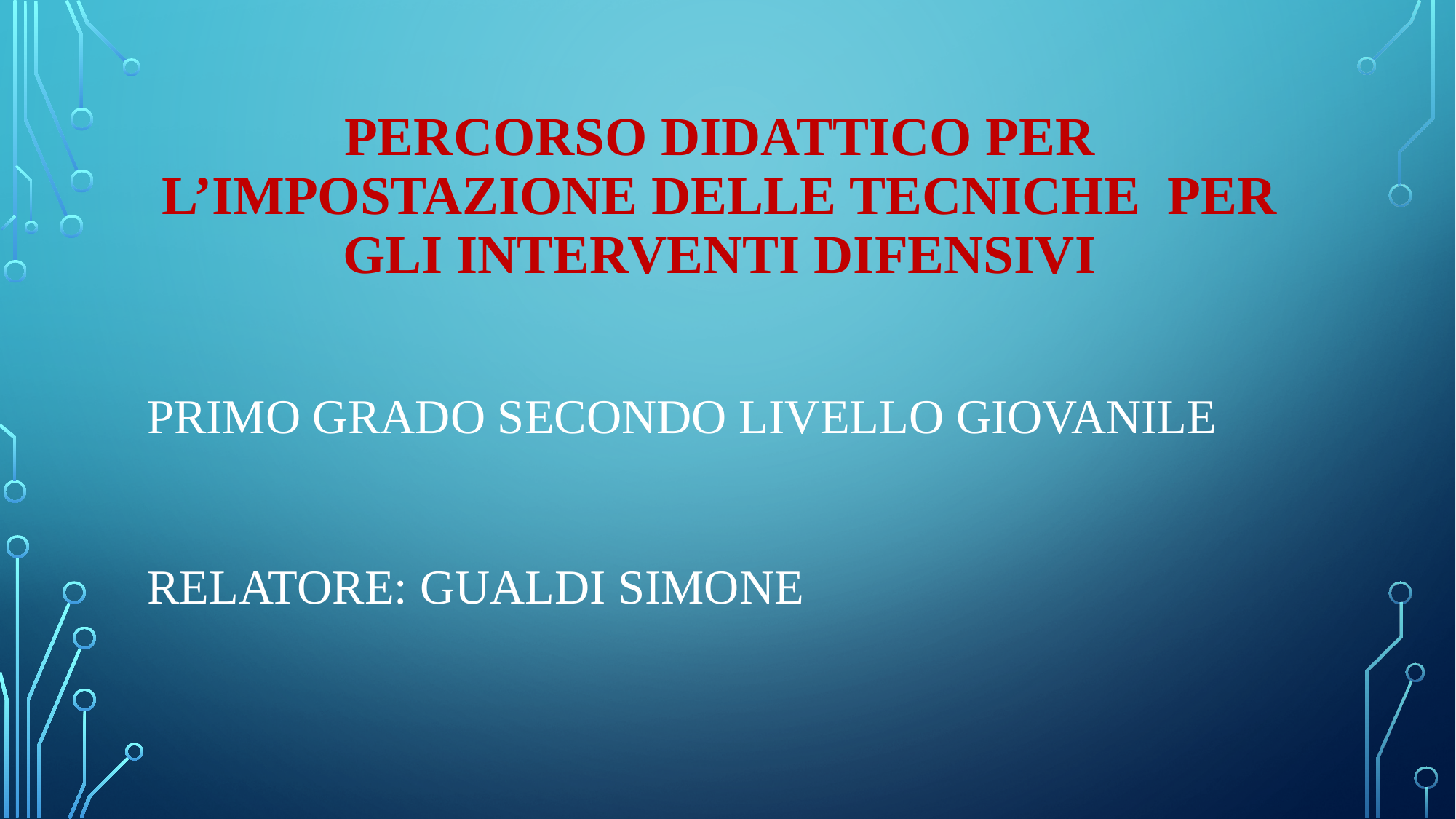

# PERCORSO DIDATTICO PER L’IMPOSTAZIONE DELLE TECNICHE  PER GLI INTERVENTI DIFENSIVI
PRIMO GRADO SECONDO LIVELLO GIOVANILE

RELATORE: GUALDI SIMONE